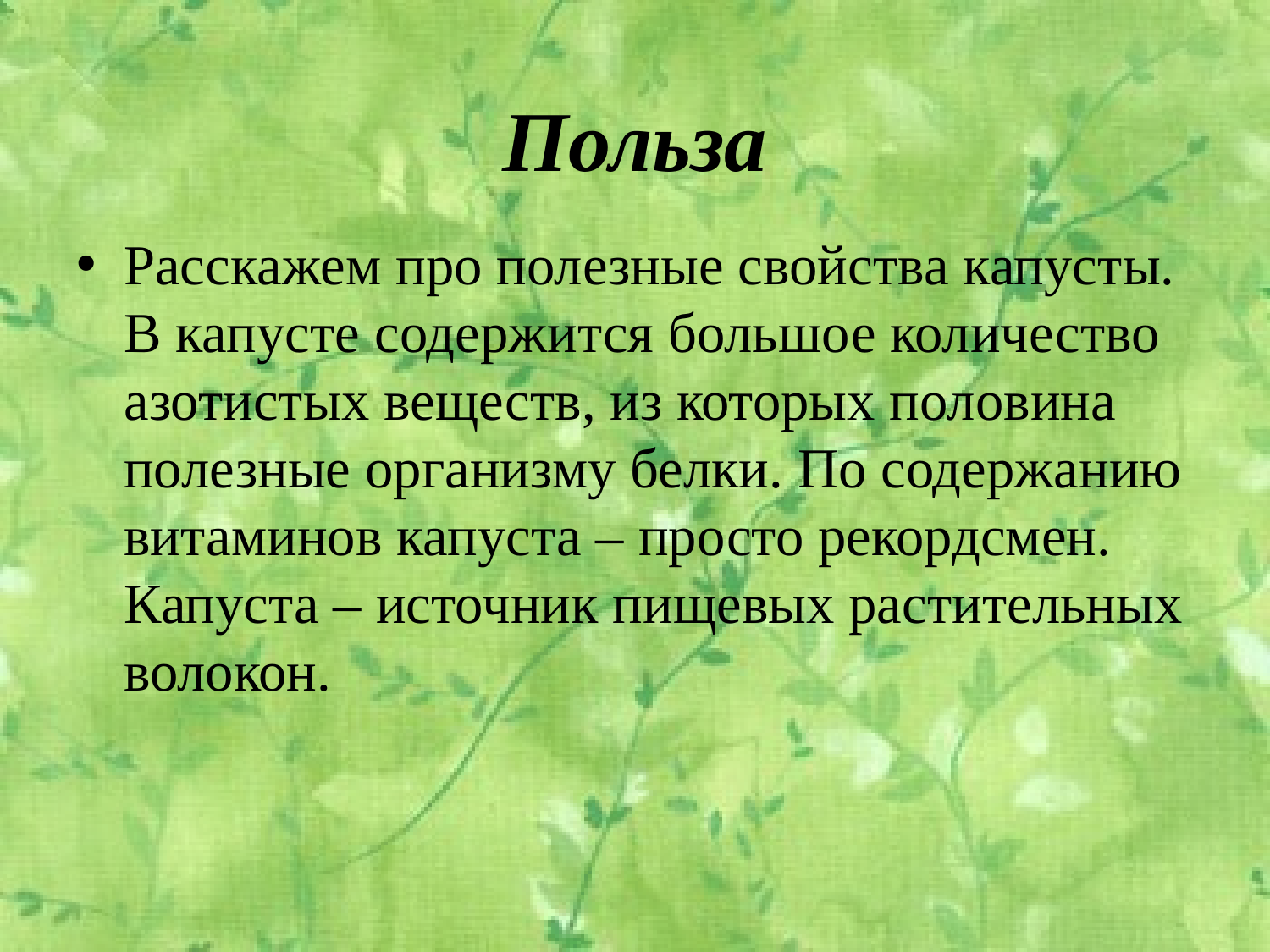

# Польза
Расскажем про полезные свойства капусты. В капусте содержится большое количество азотистых веществ, из которых половина полезные организму белки. По содержанию витаминов капуста – просто рекордсмен. Капуста – источник пищевых растительных волокон.